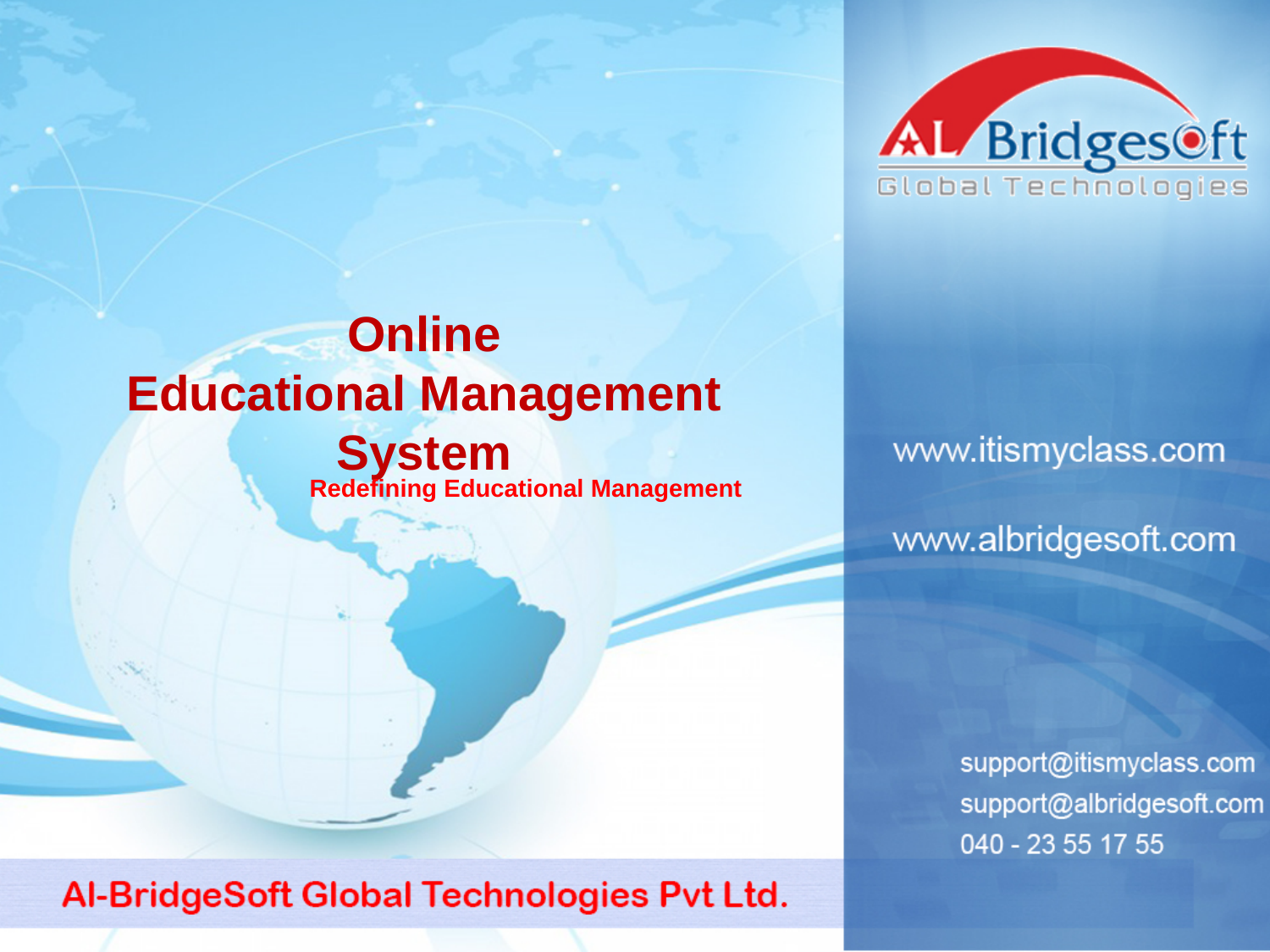

Online
Educational Management System
Redefining Educational Management